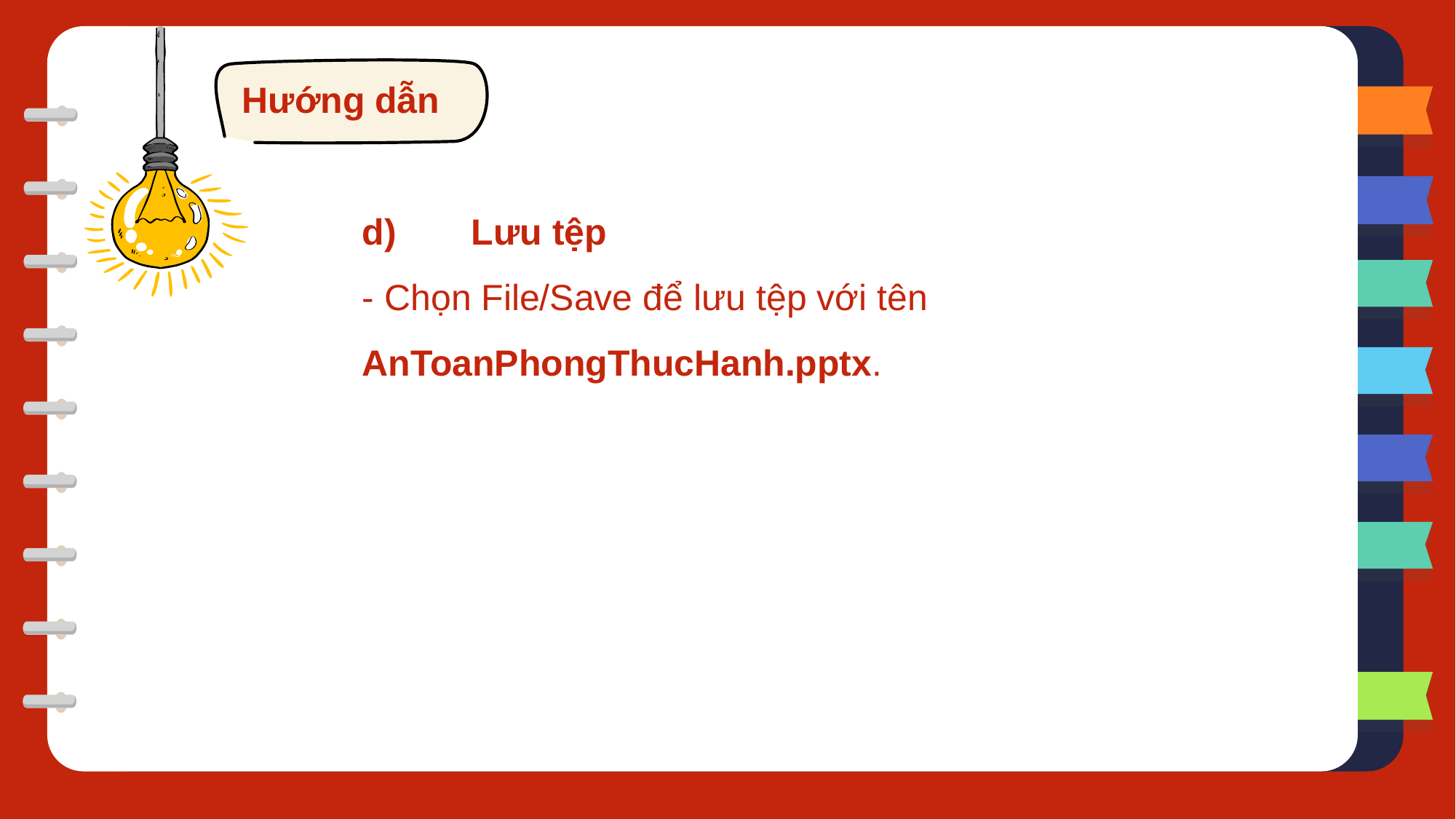

Hướng dẫn
d)	Lưu tệp
- Chọn File/Save để lưu tệp với tên AnToanPhongThucHanh.pptx.